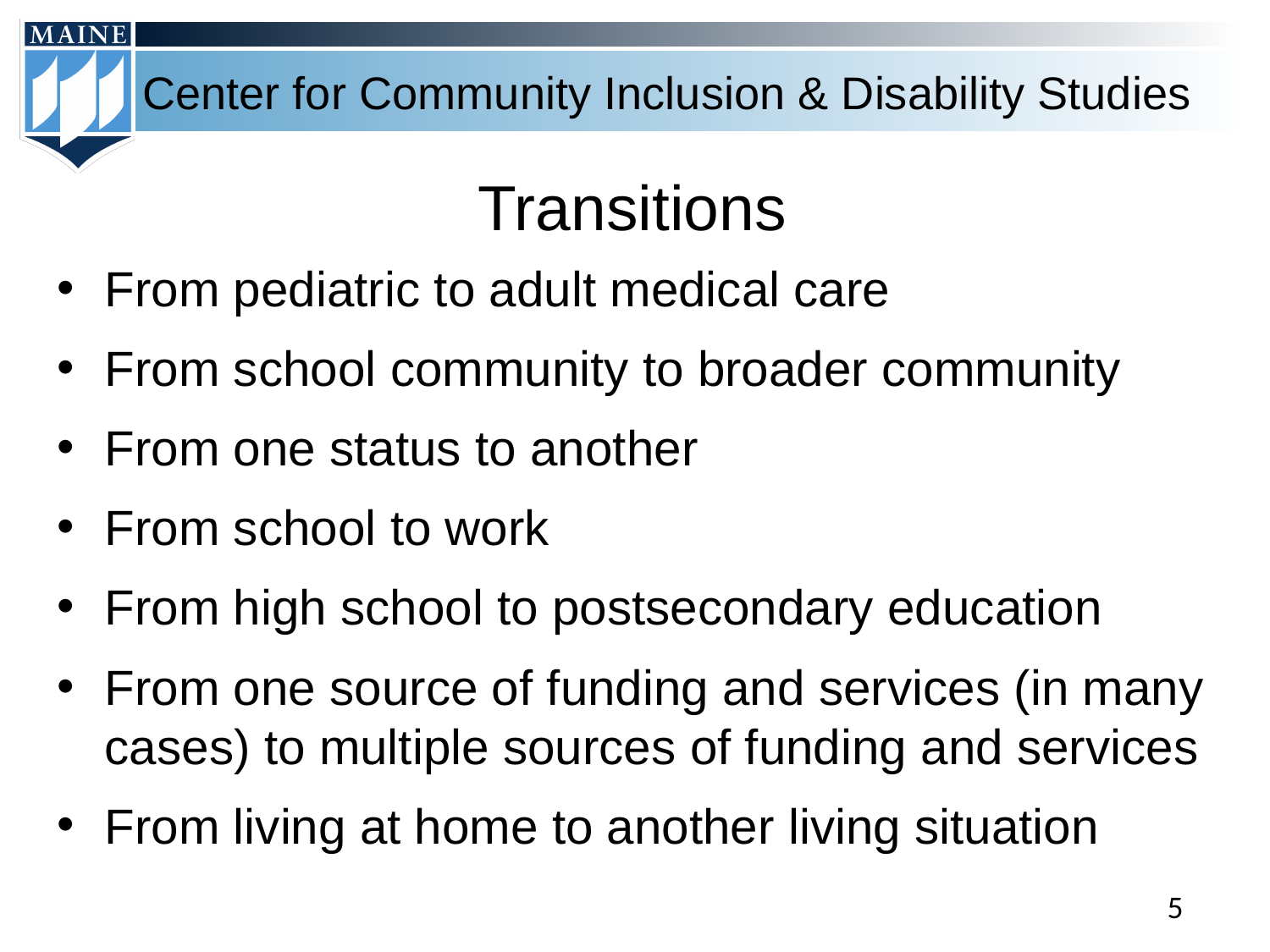

# Transitions
From pediatric to adult medical care
From school community to broader community
From one status to another
From school to work
From high school to postsecondary education
From one source of funding and services (in many cases) to multiple sources of funding and services
From living at home to another living situation